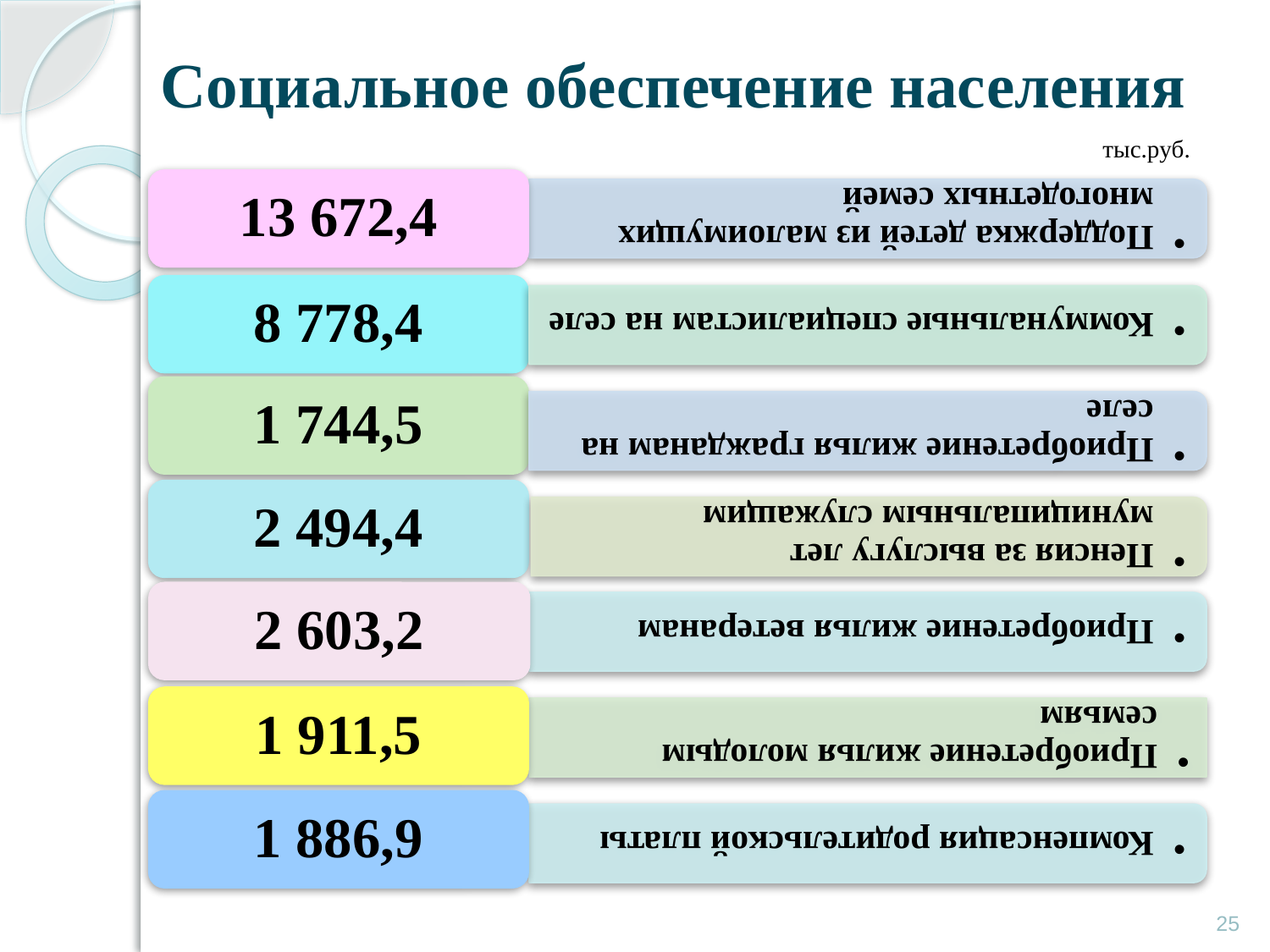

# Социальное обеспечение населения
тыс.руб.
Поддержка детей из малоимущих многодетных семей
13 672,4
Приобретение жилья ветеранам
8 778,4
Коммунальные специалистам на селе
1 744,5
Приобретение жилья молодым семьям
2 494,4
Пенсия за выслугу лет  муниципальным служащим
2 603,2
Приобретение жилья гражданам на селе
1 911,5
Компенсация родительской платы
1 886,9
25